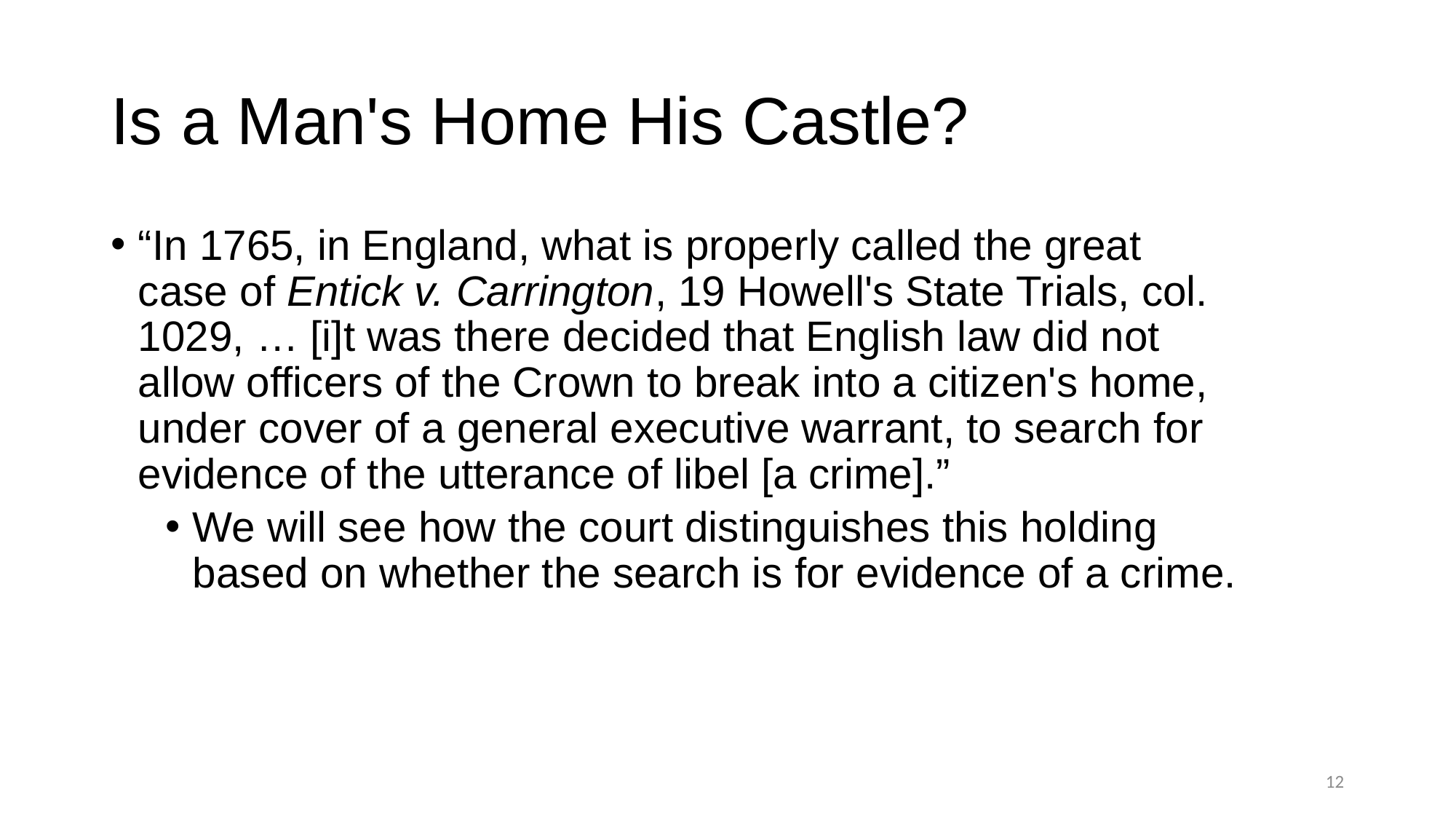

# Is a Man's Home His Castle?
“In 1765, in England, what is properly called the great case of Entick v. Carrington, 19 Howell's State Trials, col. 1029, … [i]t was there decided that English law did not allow officers of the Crown to break into a citizen's home, under cover of a general executive warrant, to search for evidence of the utterance of libel [a crime].”
We will see how the court distinguishes this holding based on whether the search is for evidence of a crime.
12